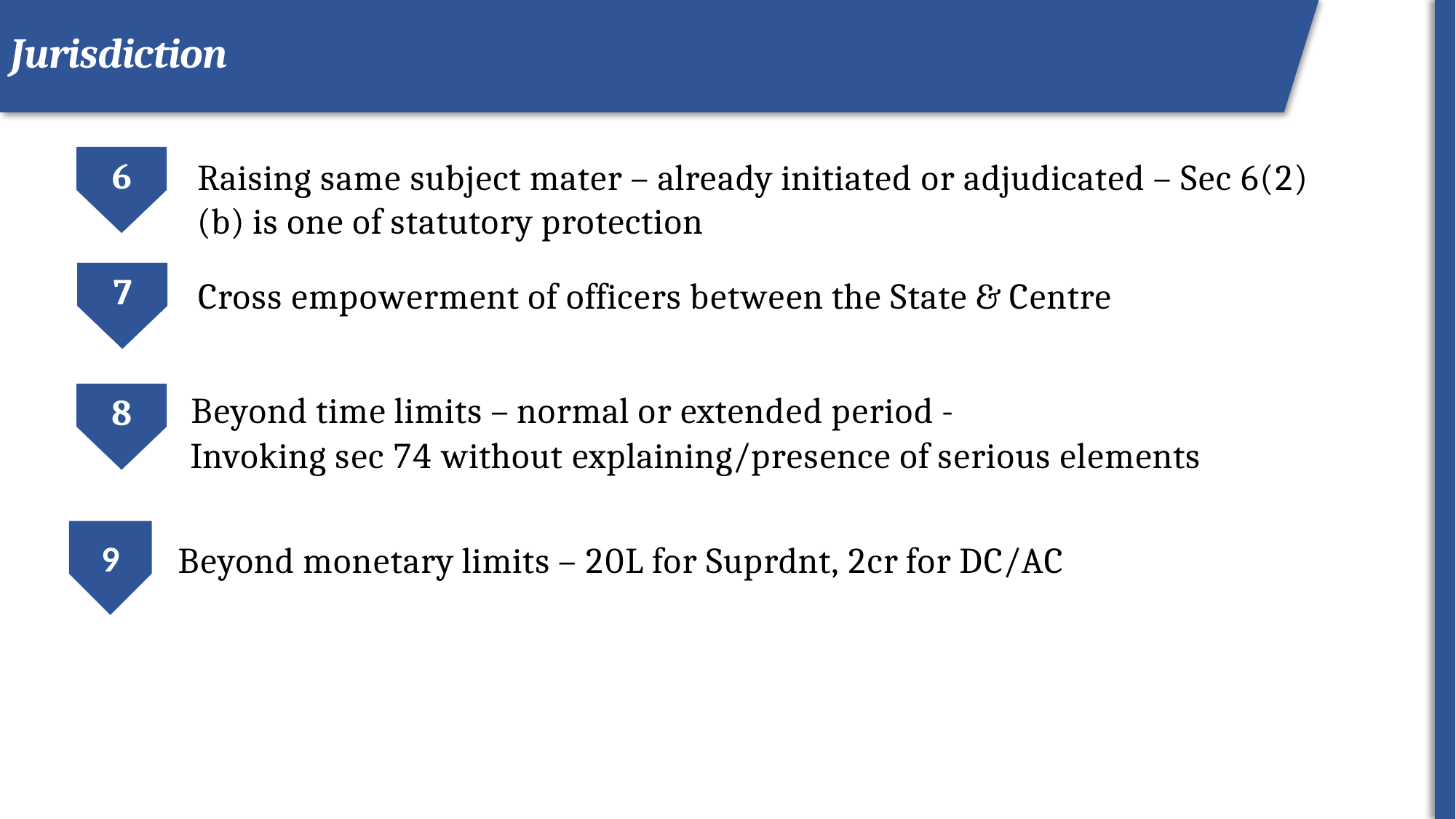

Start of dispute
Jurisdiction

6
Raising same subject mater – already initiated or adjudicated – Sec 6(2)(b) is one of statutory protection

7
Cross empowerment of officers between the State & Centre
Beyond time limits – normal or extended period -
Invoking sec 74 without explaining/presence of serious elements

8
9
Beyond monetary limits – 20L for Suprdnt, 2cr for DC/AC